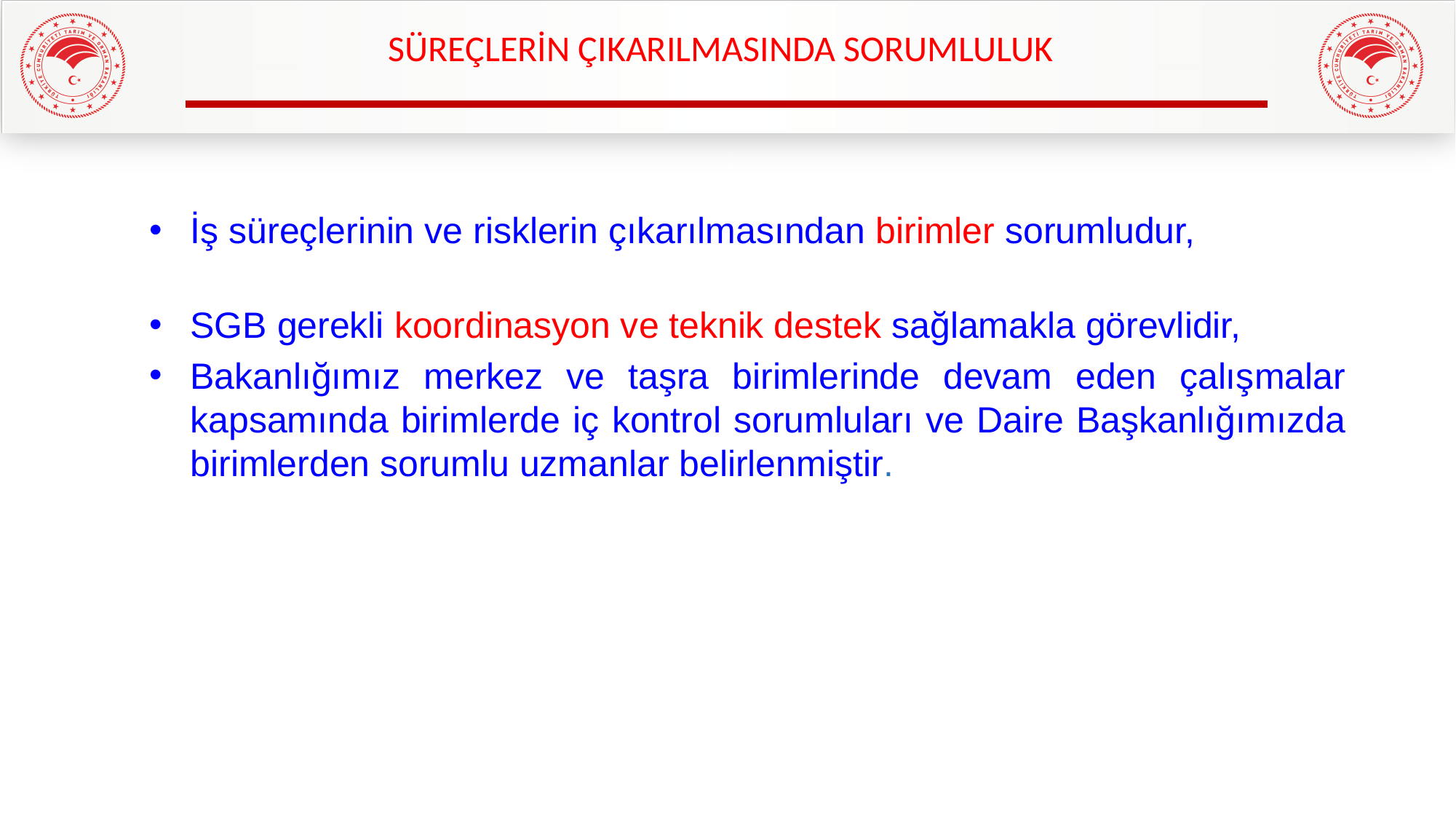

SÜREÇLERİN ÇIKARILMASINDA SORUMLULUK
İş süreçlerinin ve risklerin çıkarılmasından birimler sorumludur,
SGB gerekli koordinasyon ve teknik destek sağlamakla görevlidir,
Bakanlığımız merkez ve taşra birimlerinde devam eden çalışmalar kapsamında birimlerde iç kontrol sorumluları ve Daire Başkanlığımızda birimlerden sorumlu uzmanlar belirlenmiştir.